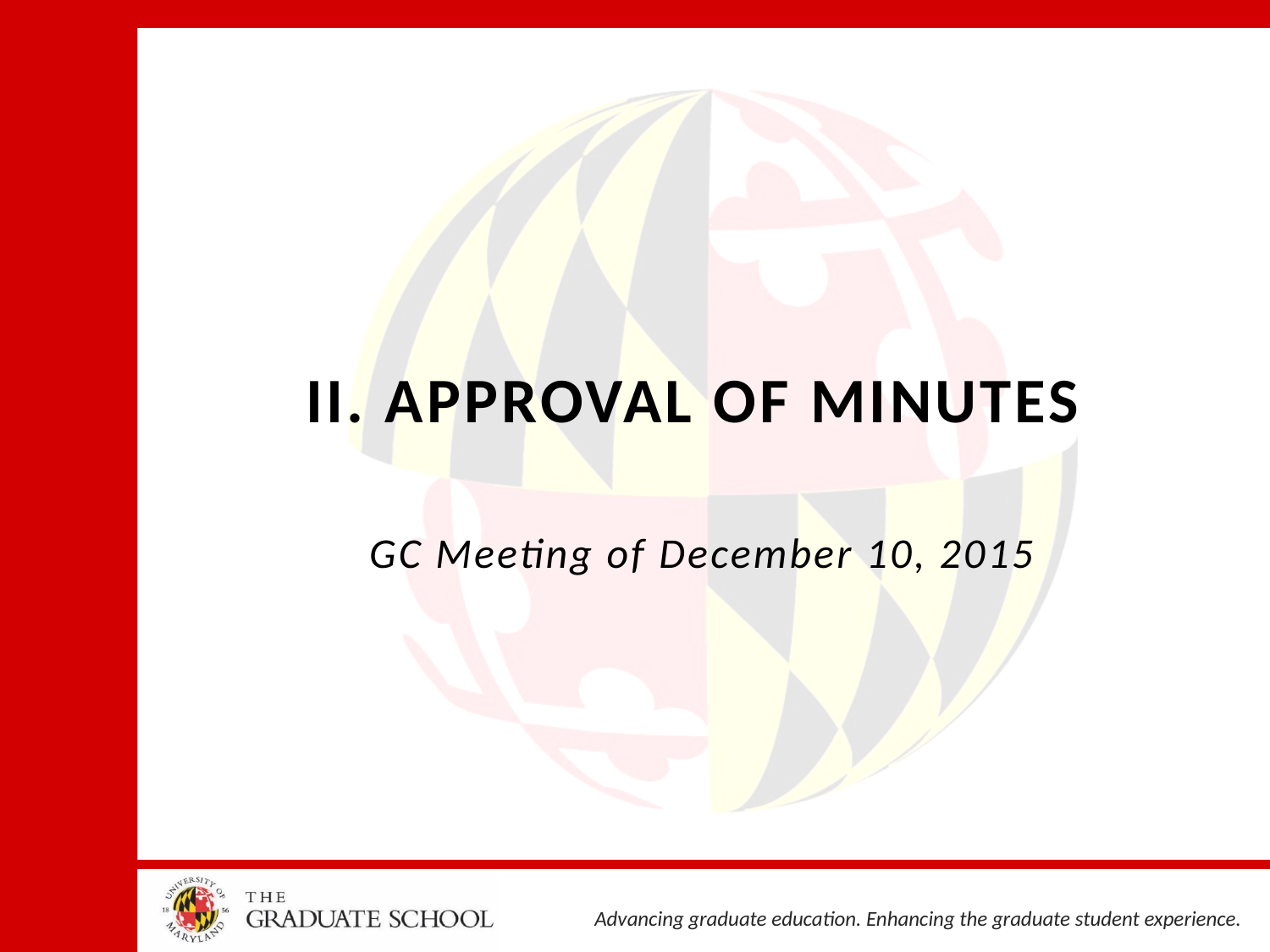

# II. APPROVAL OF MINUTES
GC Meeting of December 10, 2015